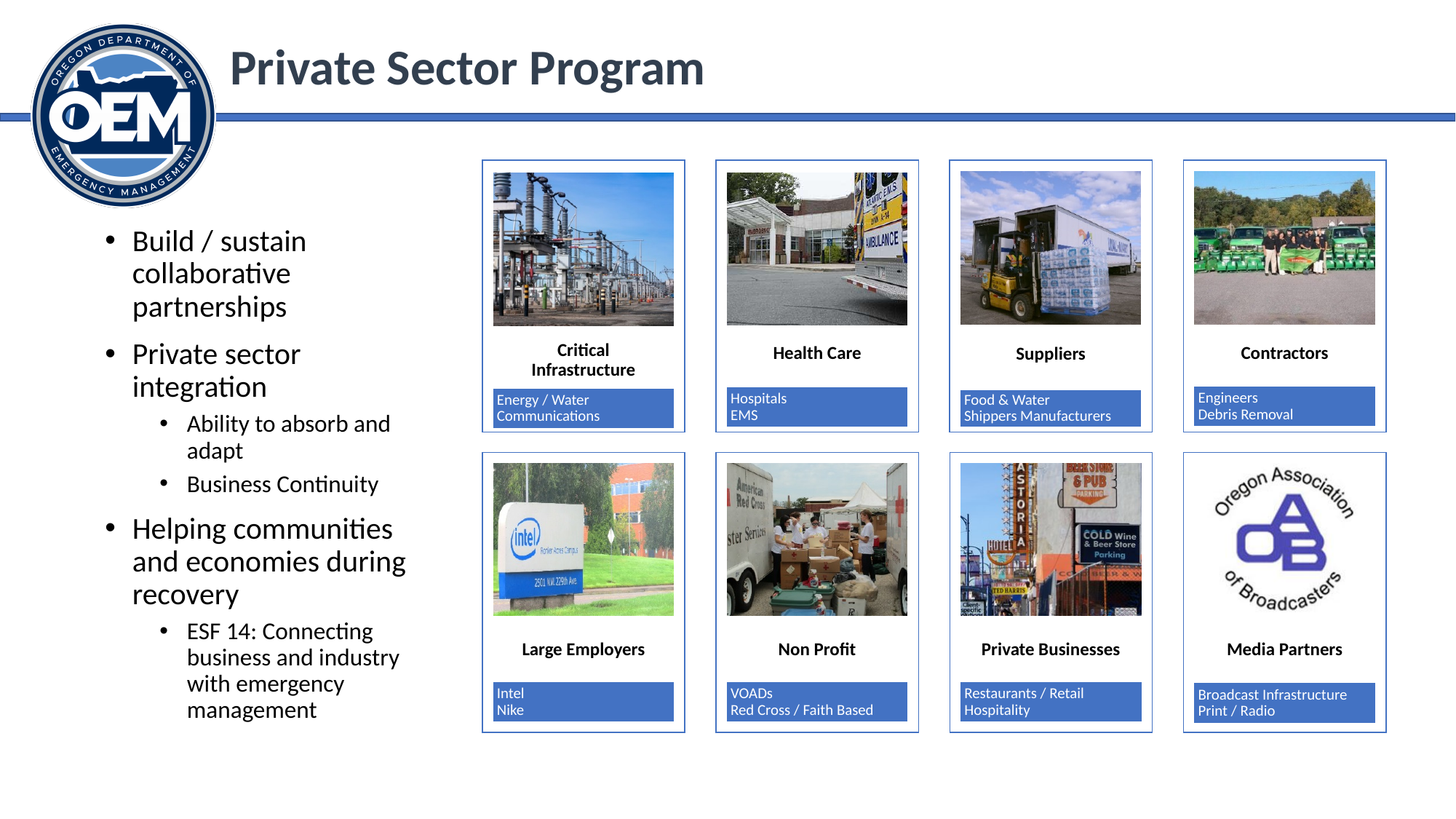

# Private Sector Program

Critical
Infrastructure

Health Care

Contractors

Suppliers

Engineers
Debris Removal

Hospitals
EMS

Energy / Water
Communications

Food & Water
Shippers Manufacturers

Media Partners

Large Employers

Non Profit

Private Businesses

Intel
Nike

VOADs
Red Cross / Faith Based

Restaurants / Retail Hospitality

Broadcast Infrastructure
Print / Radio
Build / sustain collaborative partnerships
Private sector integration
Ability to absorb and adapt
Business Continuity
Helping communities and economies during recovery
ESF 14: Connecting business and industry with emergency management